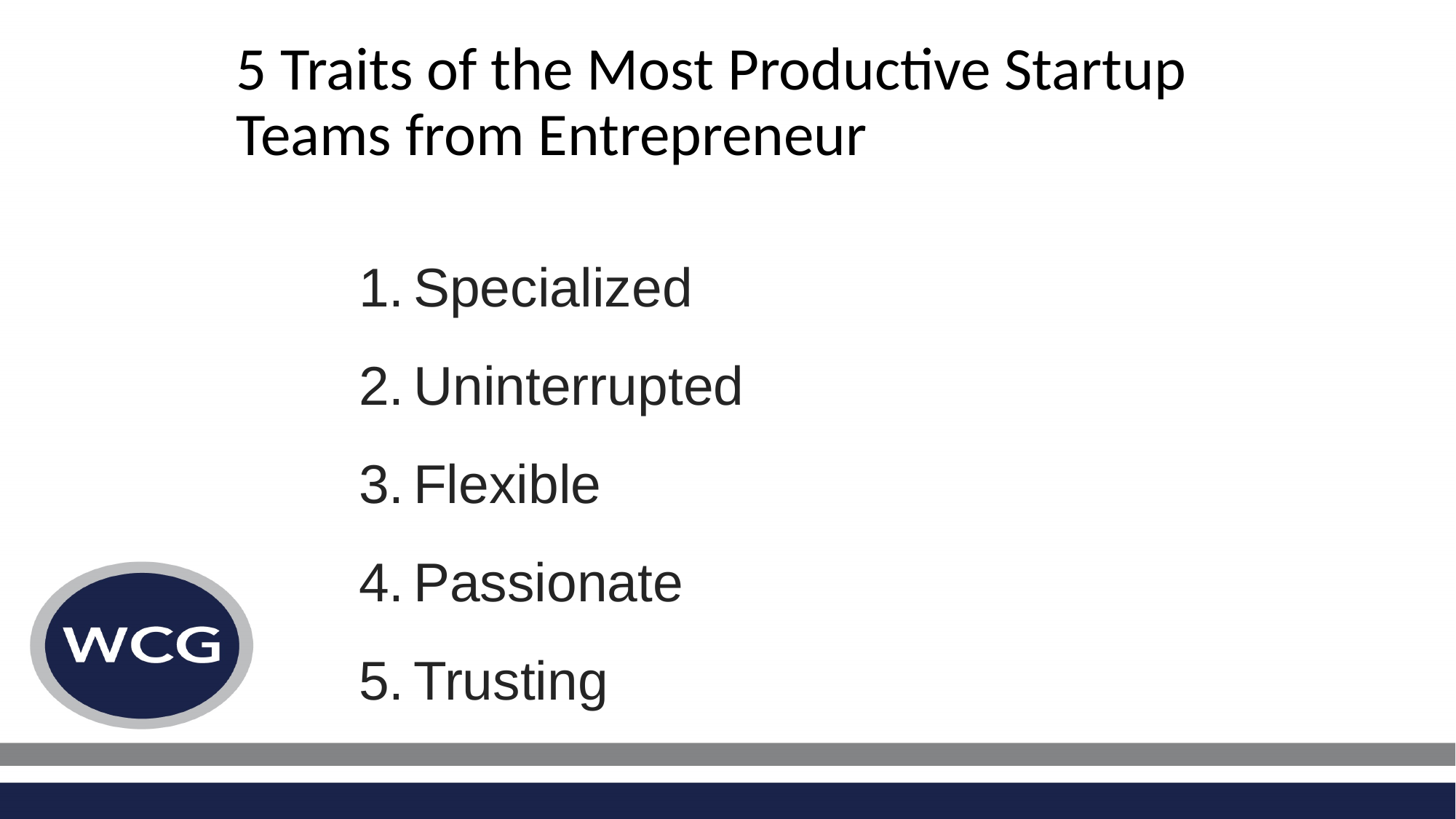

# 5 Traits of the Most Productive Startup Teams from Entrepreneur
Specialized
Uninterrupted
Flexible
Passionate
Trusting